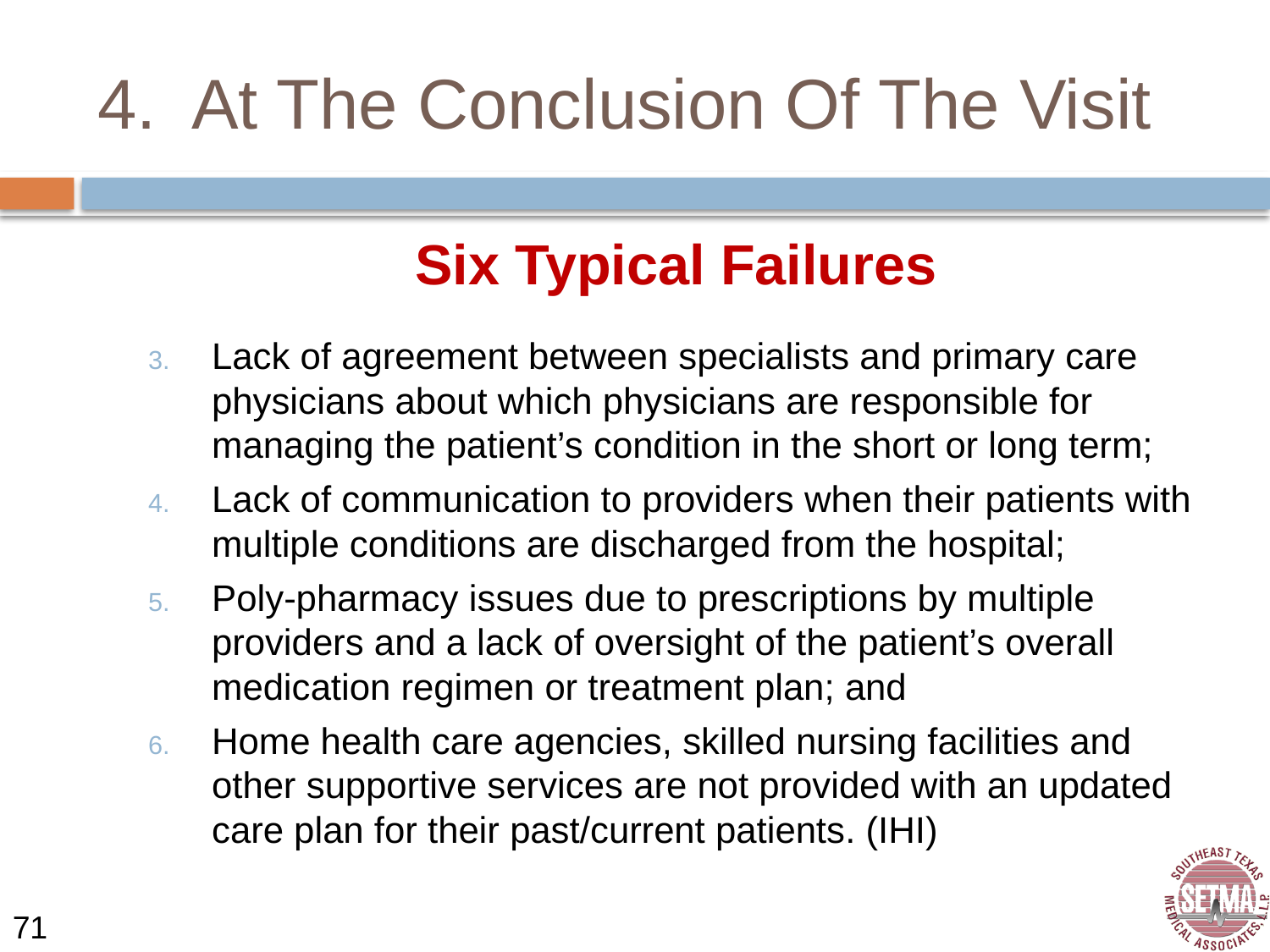

# 4.  At The Conclusion Of The Visit
Six Typical Failures

Lack of agreement between specialists and primary care physicians about which physicians are responsible for managing the patient’s condition in the short or long term;
Lack of communication to providers when their patients with multiple conditions are discharged from the hospital;
Poly-pharmacy issues due to prescriptions by multiple providers and a lack of oversight of the patient’s overall medication regimen or treatment plan; and
Home health care agencies, skilled nursing facilities and other supportive services are not provided with an updated care plan for their past/current patients. (IHI)